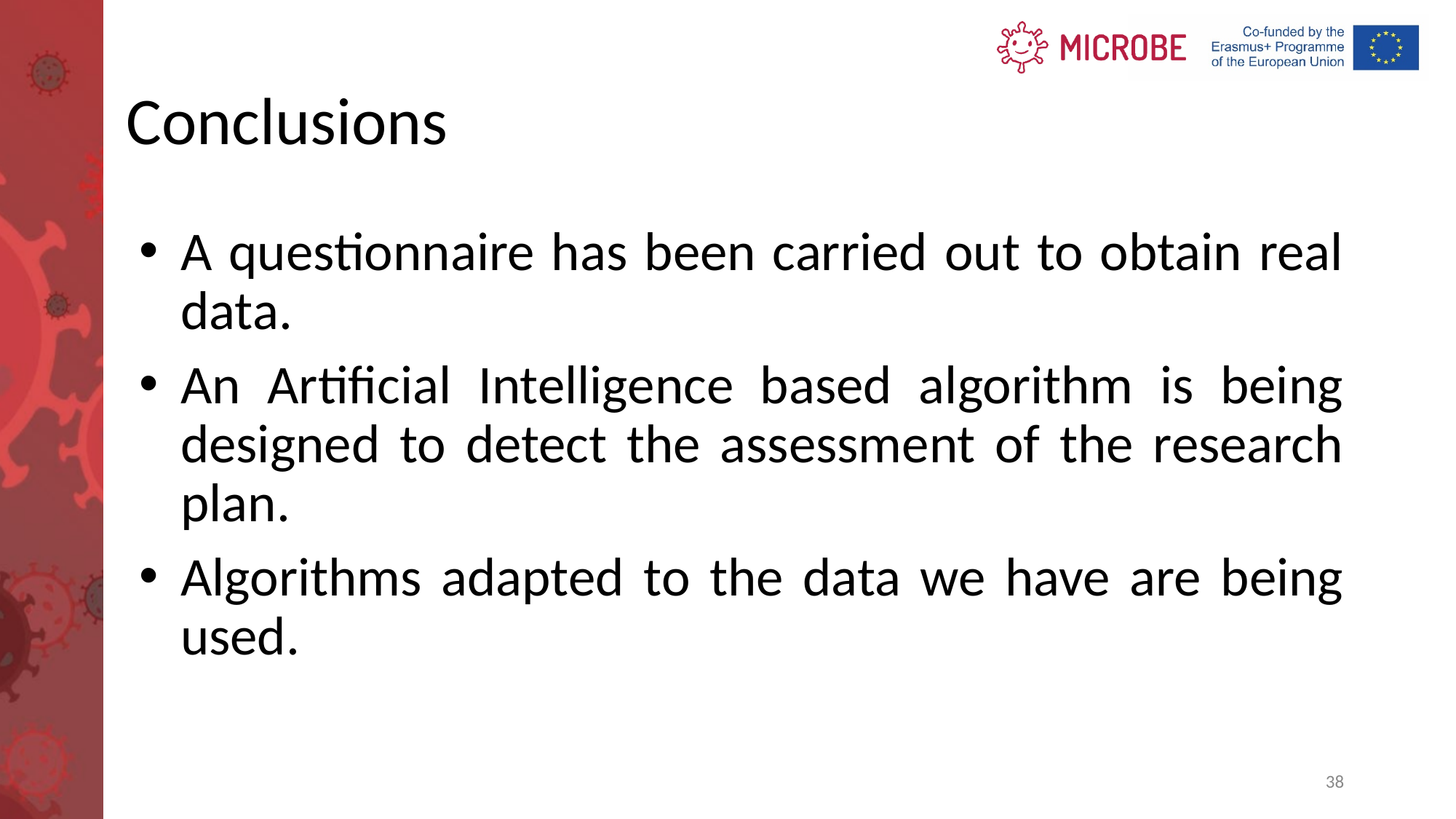

# Conclusions
A questionnaire has been carried out to obtain real data.
An Artificial Intelligence based algorithm is being designed to detect the assessment of the research plan.
Algorithms adapted to the data we have are being used.
38